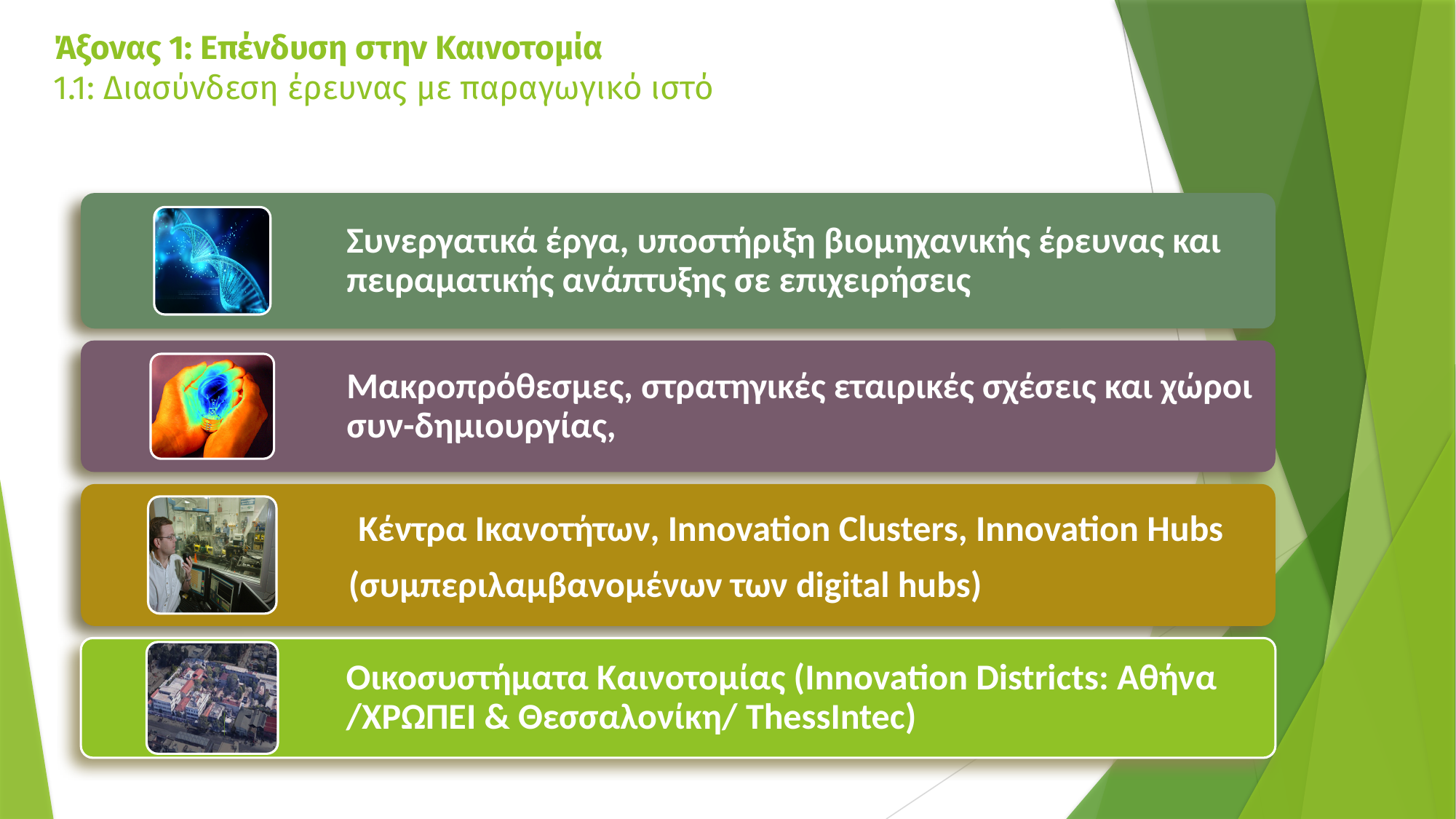

# Άξονας 1: Επένδυση στην Καινοτομία 1.1: Διασύνδεση έρευνας με παραγωγικό ιστό
Συνεργατικά έργα, υποστήριξη βιομηχανικής έρευνας και πειραματικής ανάπτυξης σε επιχειρήσεις
Μακροπρόθεσμες, στρατηγικές εταιρικές σχέσεις και χώροι συν-δημιουργίας,
 Κέντρα Ικανοτήτων, Innovation Clusters, Innovation Hubs
(συμπεριλαμβανομένων των digital hubs)
Οικοσυστήματα Καινοτομίας (Innovation Districts: Αθήνα /ΧΡΩΠΕΙ & Θεσσαλονίκη/ ThessIntec)